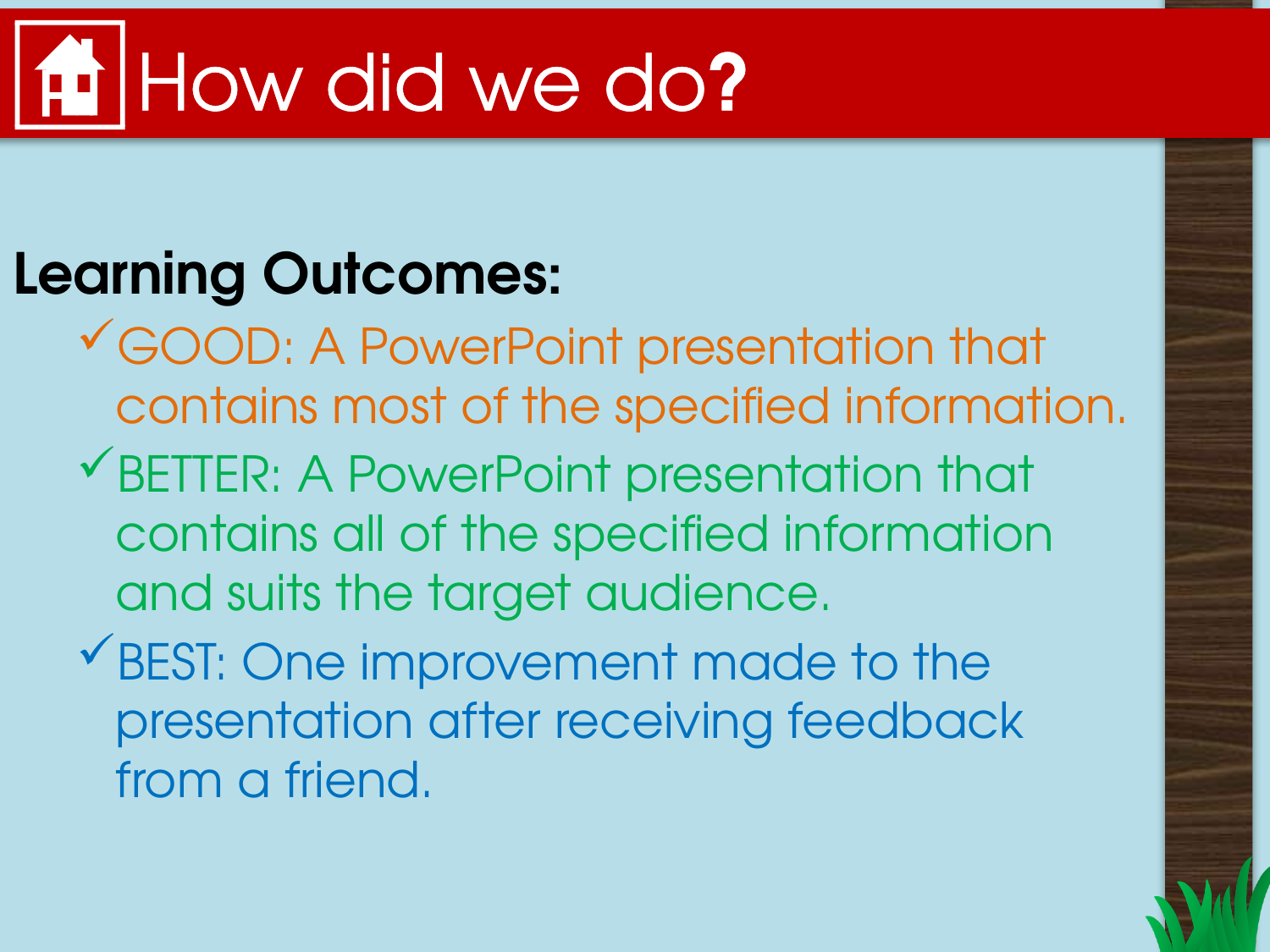

# How did we do?

Learning Outcomes:
GOOD: A PowerPoint presentation that contains most of the specified information.
BETTER: A PowerPoint presentation that contains all of the specified information and suits the target audience.
BEST: One improvement made to the presentation after receiving feedback from a friend.